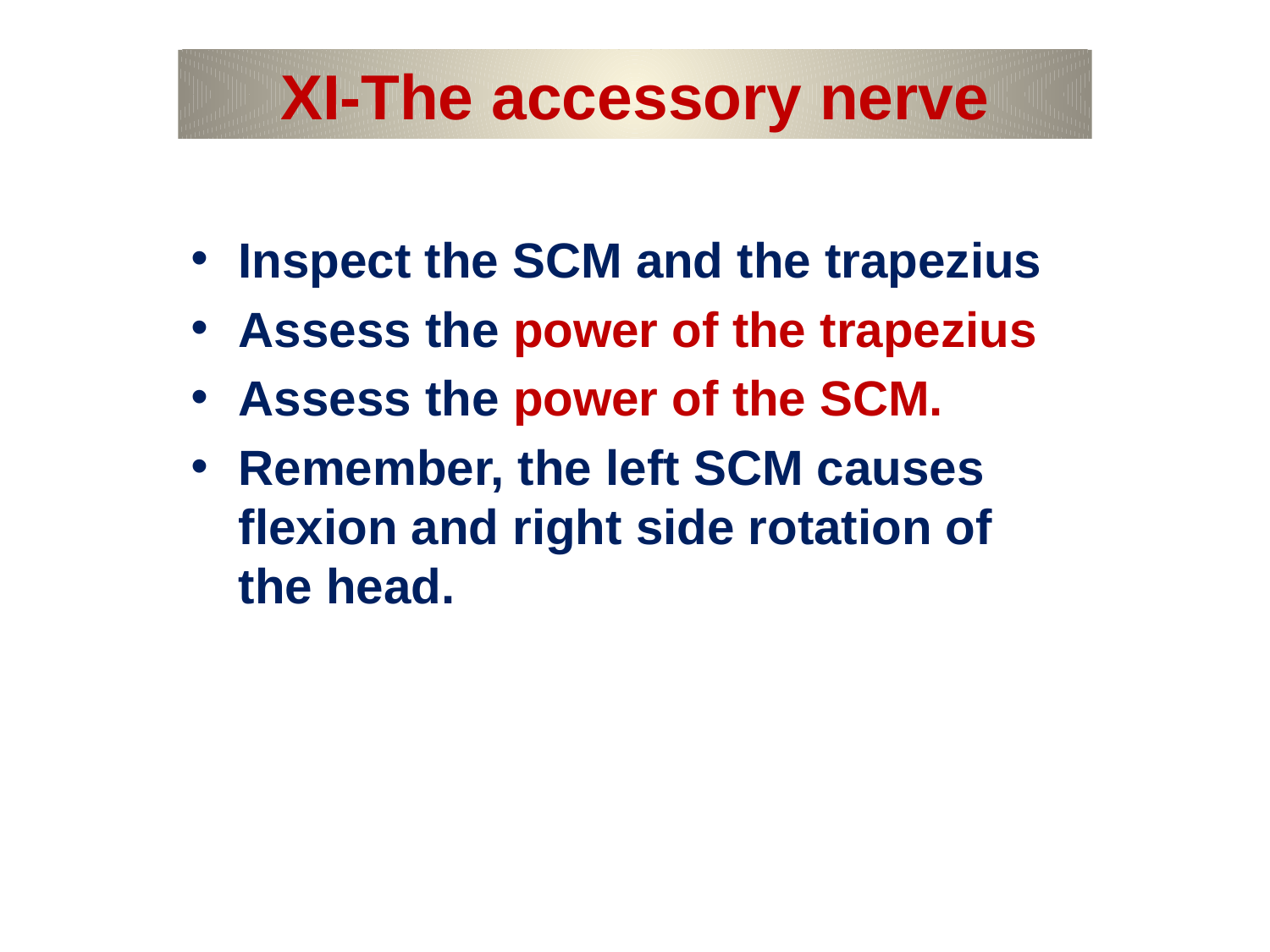

# XI-The accessory nerve
Inspect the SCM and the trapezius
Assess the power of the trapezius
Assess the power of the SCM.
Remember, the left SCM causes flexion and right side rotation of the head.